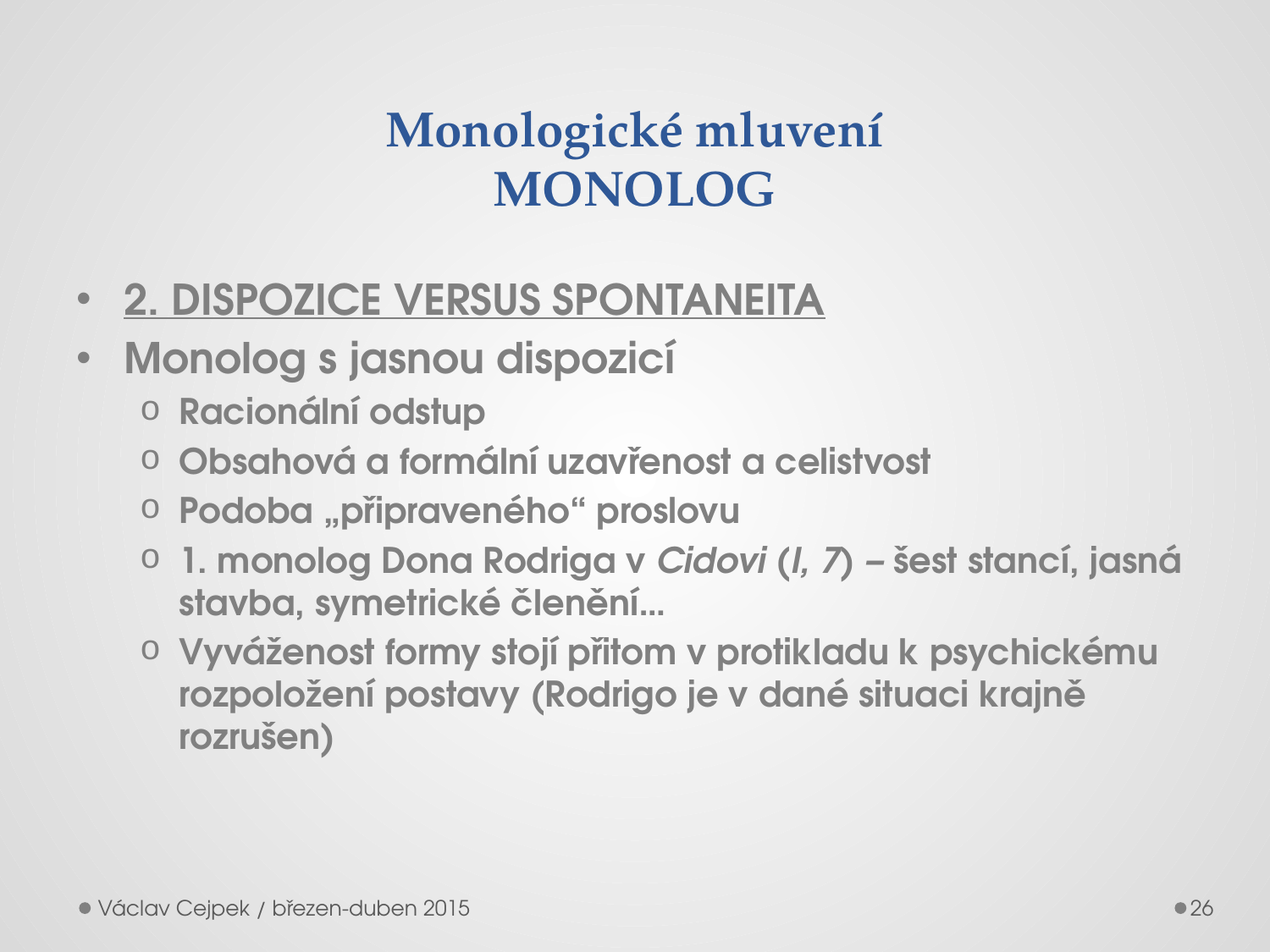

# Monologické mluvení MONOLOG
2. DISPOZICE VERSUS SPONTANEITA
Monolog s jasnou dispozicí
Racionální odstup
Obsahová a formální uzavřenost a celistvost
Podoba „připraveného“ proslovu
1. monolog Dona Rodriga v Cidovi (I, 7) – šest stancí, jasná stavba, symetrické členění…
Vyváženost formy stojí přitom v protikladu k psychickému rozpoložení postavy (Rodrigo je v dané situaci krajně rozrušen)

Václav Cejpek / březen-duben 2015
26